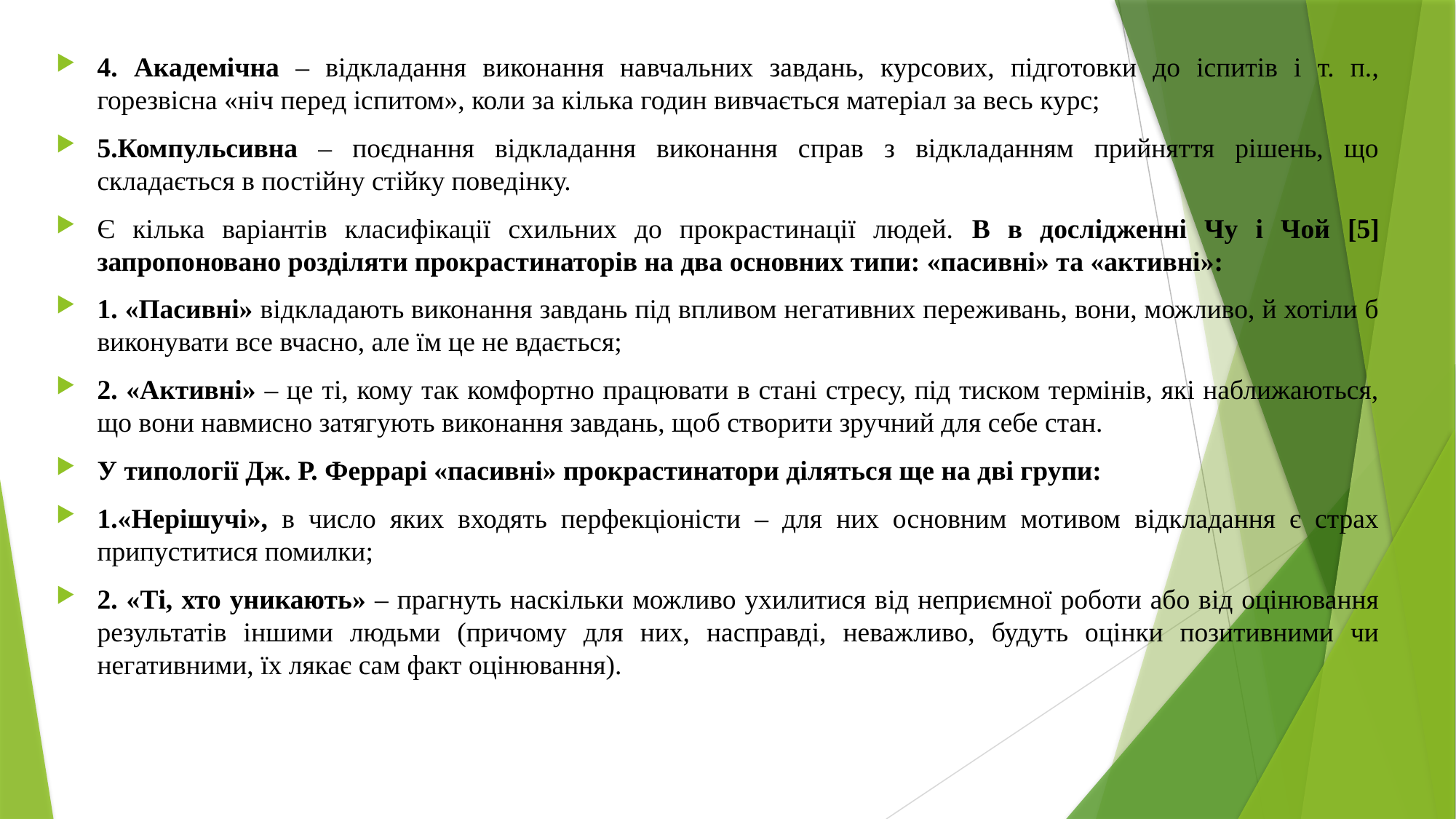

4. Академічна – відкладання виконання навчальних завдань, курсових, підготовки до іспитів і т. п., горезвісна «ніч перед іспитом», коли за кілька годин вивчається матеріал за весь курс;
5.Компульсивна – поєднання відкладання виконання справ з відкладанням прийняття рішень, що складається в постійну стійку поведінку.
Є кілька варіантів класифікації схильних до прокрастинації людей. В в дослідженні Чу і Чой [5] запропоновано розділяти прокрастинаторів на два основних типи: «пасивні» та «активні»:
1. «Пасивні» відкладають виконання завдань під впливом негативних переживань, вони, можливо, й хотіли б виконувати все вчасно, але їм це не вдається;
2. «Активні» – це ті, кому так комфортно працювати в стані стресу, під тиском термінів, які наближаються, що вони навмисно затягують виконання завдань, щоб створити зручний для себе стан.
У типології Дж. Р. Феррарі «пасивні» прокрастинатори діляться ще на дві групи:
1.«Нерішучі», в число яких входять перфекціоністи – для них основним мотивом відкладання є страх припуститися помилки;
2. «Ті, хто уникають» – прагнуть наскільки можливо ухилитися від неприємної роботи або від оцінювання результатів іншими людьми (причому для них, насправді, неважливо, будуть оцінки позитивними чи негативними, їх лякає сам факт оцінювання).